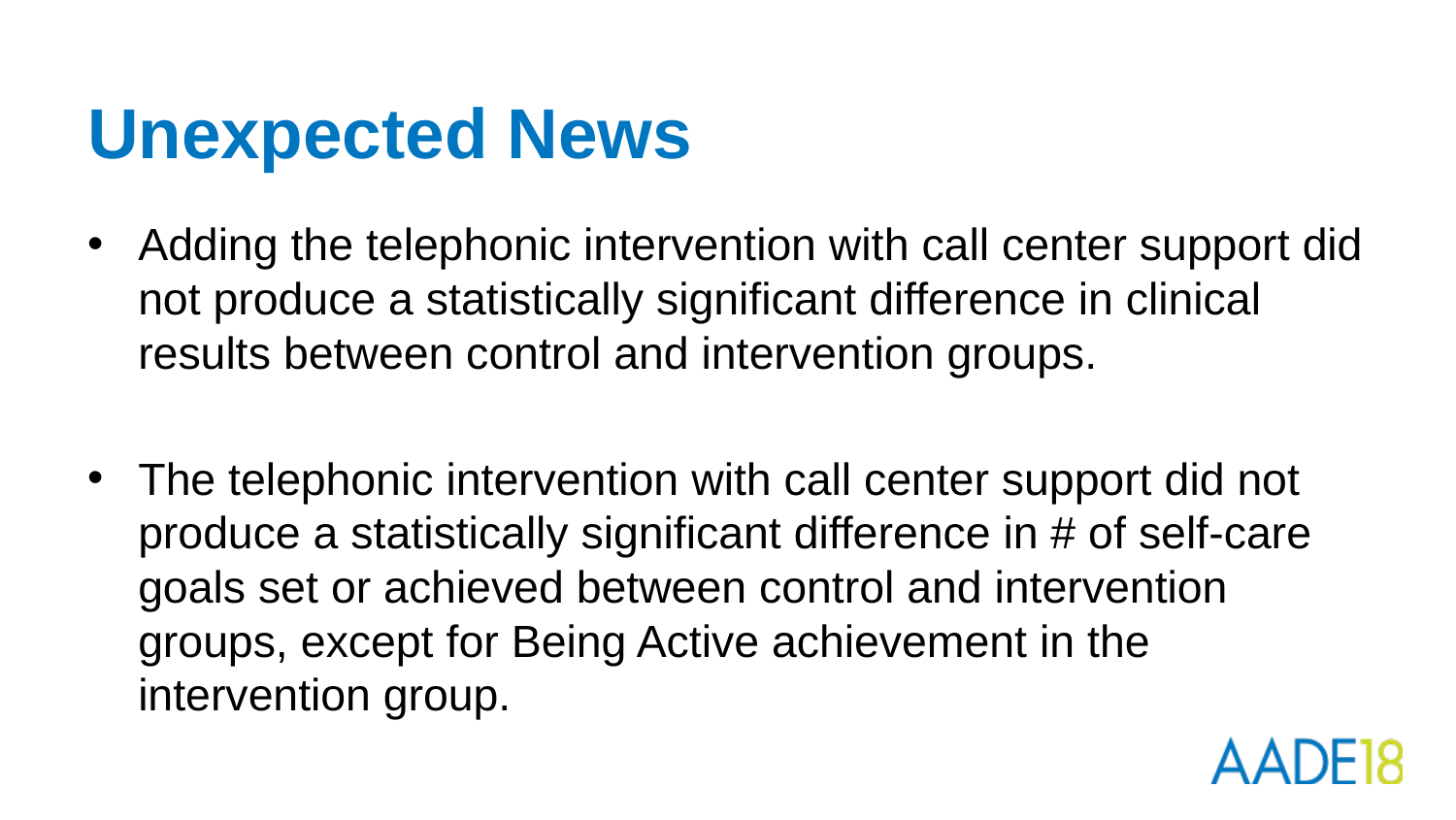

# Unexpected News
Adding the telephonic intervention with call center support did not produce a statistically significant difference in clinical results between control and intervention groups.

The telephonic intervention with call center support did not produce a statistically significant difference in # of self-care goals set or achieved between control and intervention groups, except for Being Active achievement in the intervention group.